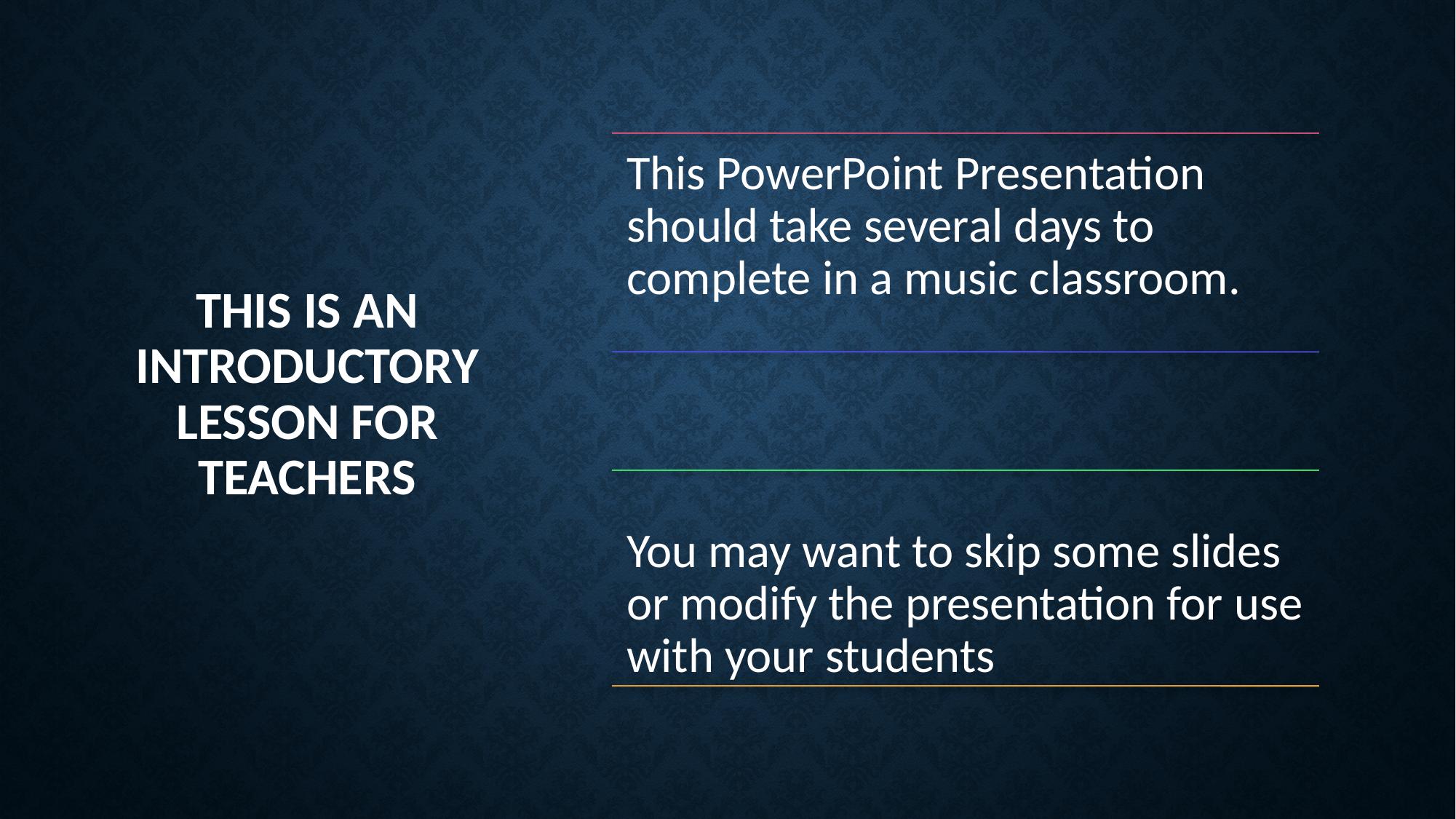

# This is an Introductory Lesson for teachers
This PowerPoint Presentation should take several days to complete in a music classroom.

You may want to skip some slides or modify the presentation for use with your students